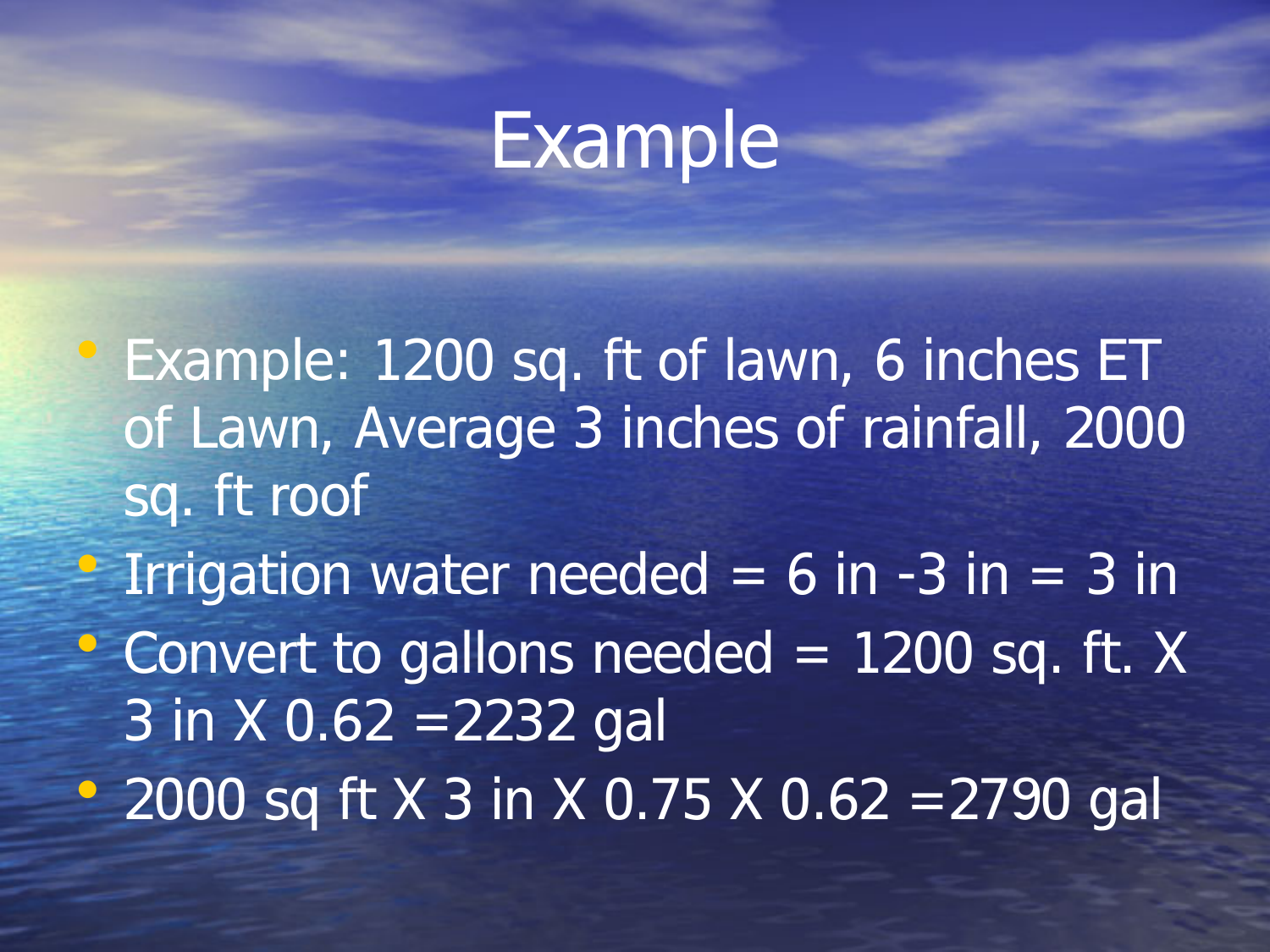

# Example
Example: 1200 sq. ft of lawn, 6 inches ET of Lawn, Average 3 inches of rainfall, 2000 sq. ft roof
Irrigation water needed = 6 in -3 in = 3 in
Convert to gallons needed = 1200 sq. ft. X 3 in X 0.62 =2232 gal
2000 sq ft X 3 in X 0.75 X 0.62 =2790 gal